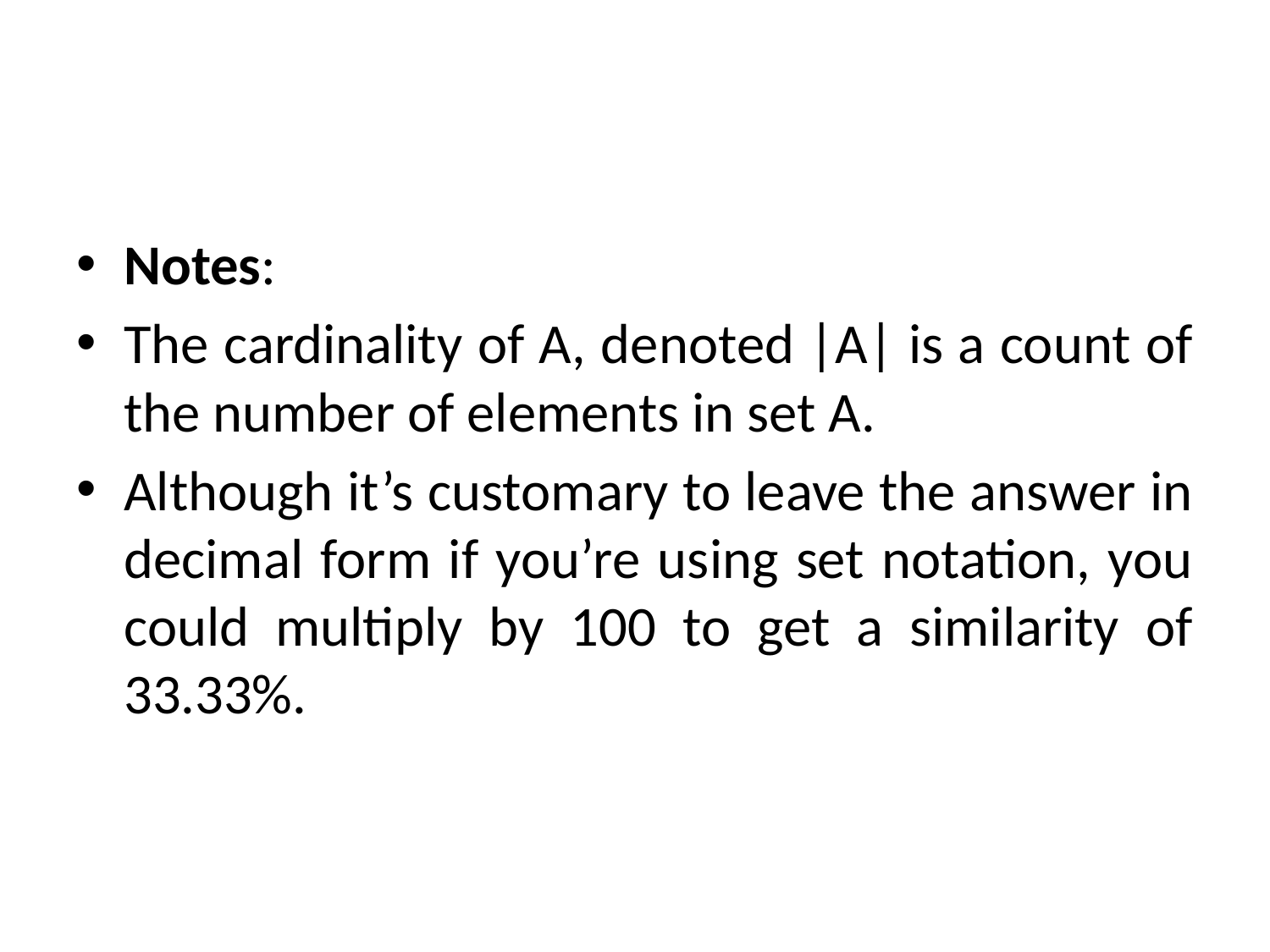

#
Notes:
The cardinality of A, denoted |A| is a count of the number of elements in set A.
Although it’s customary to leave the answer in decimal form if you’re using set notation, you could multiply by 100 to get a similarity of 33.33%.